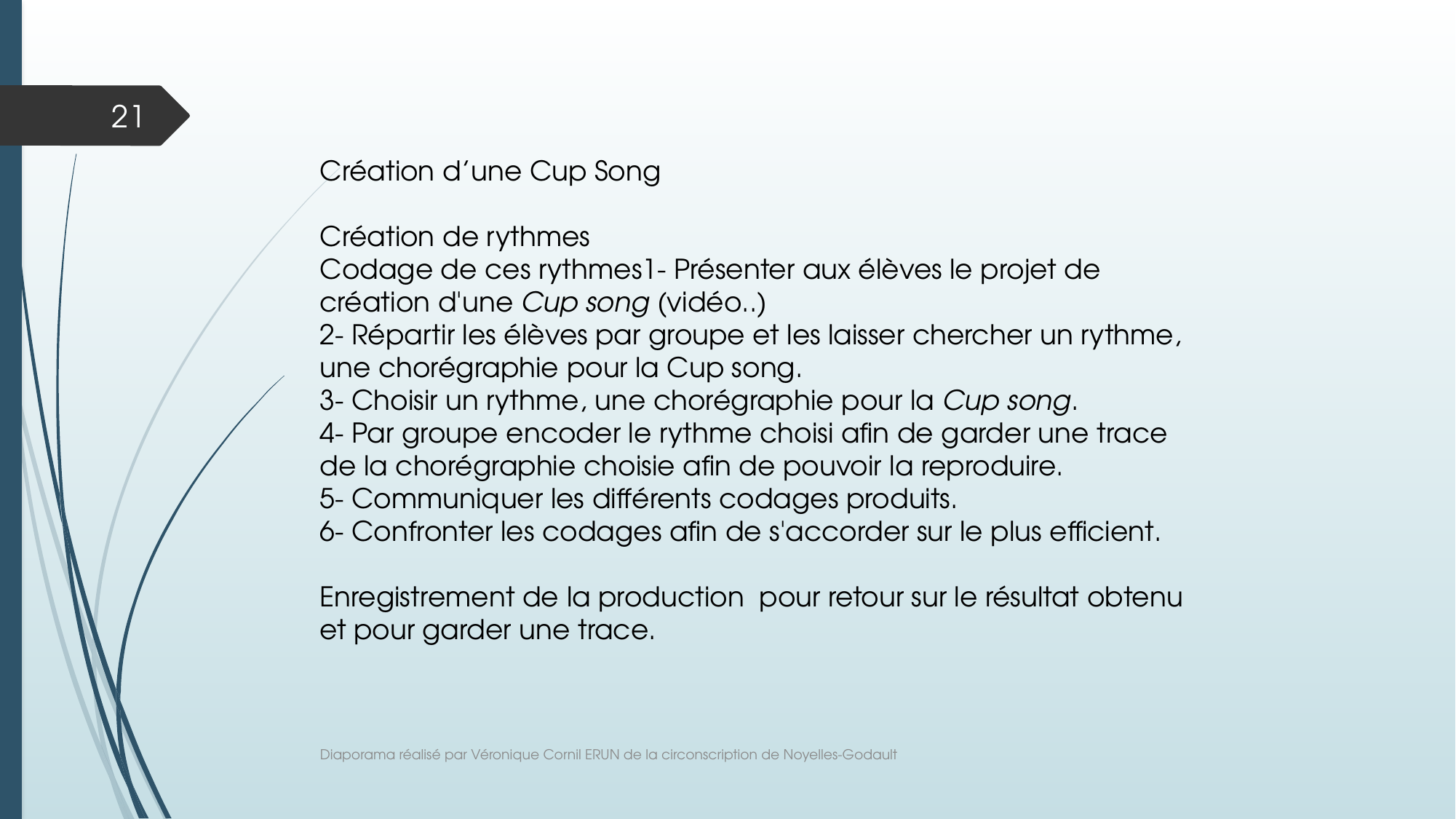

21
Création d’une Cup Song

Création de rythmes
Codage de ces rythmes1- Présenter aux élèves le projet de création d'une Cup song (vidéo..)
2- Répartir les élèves par groupe et les laisser chercher un rythme, une chorégraphie pour la Cup song.
3- Choisir un rythme, une chorégraphie pour la Cup song.
4- Par groupe encoder le rythme choisi afin de garder une trace de la chorégraphie choisie afin de pouvoir la reproduire.
5- Communiquer les différents codages produits.
6- Confronter les codages afin de s'accorder sur le plus efficient.

Enregistrement de la production  pour retour sur le résultat obtenu et pour garder une trace.

Diaporama réalisé par Véronique Cornil ERUN de la circonscription de Noyelles-Godault